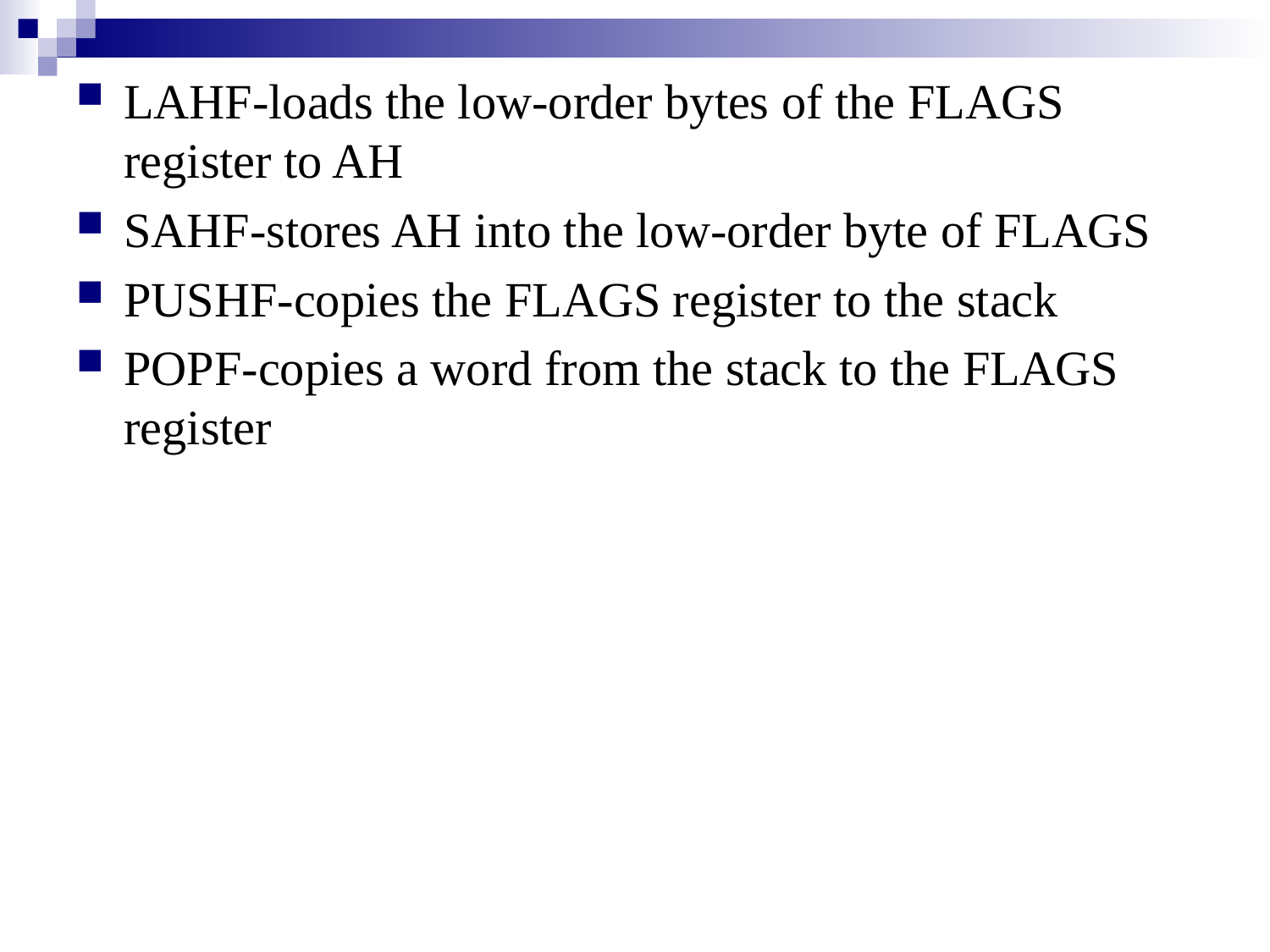

#
LAHF-loads the low-order bytes of the FLAGS register to AH
SAHF-stores AH into the low-order byte of FLAGS
PUSHF-copies the FLAGS register to the stack
POPF-copies a word from the stack to the FLAGS register